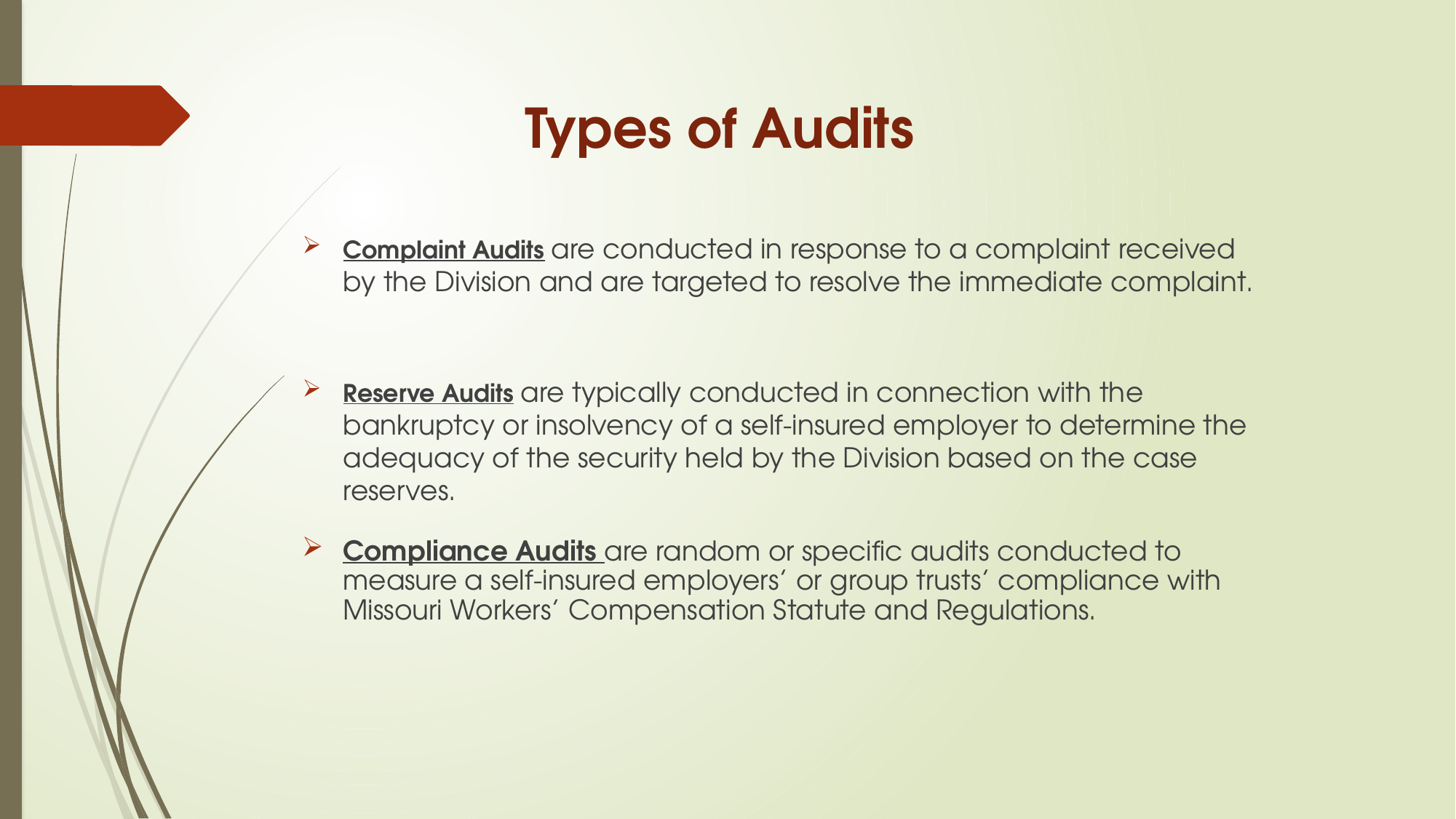

# Types of Audits
Complaint Audits are conducted in response to a complaint received by the Division and are targeted to resolve the immediate complaint.
Reserve Audits are typically conducted in connection with the bankruptcy or insolvency of a self-insured employer to determine the adequacy of the security held by the Division based on the case reserves.
Compliance Audits are random or specific audits conducted to measure a self-insured employers’ or group trusts’ compliance with Missouri Workers’ Compensation Statute and Regulations.